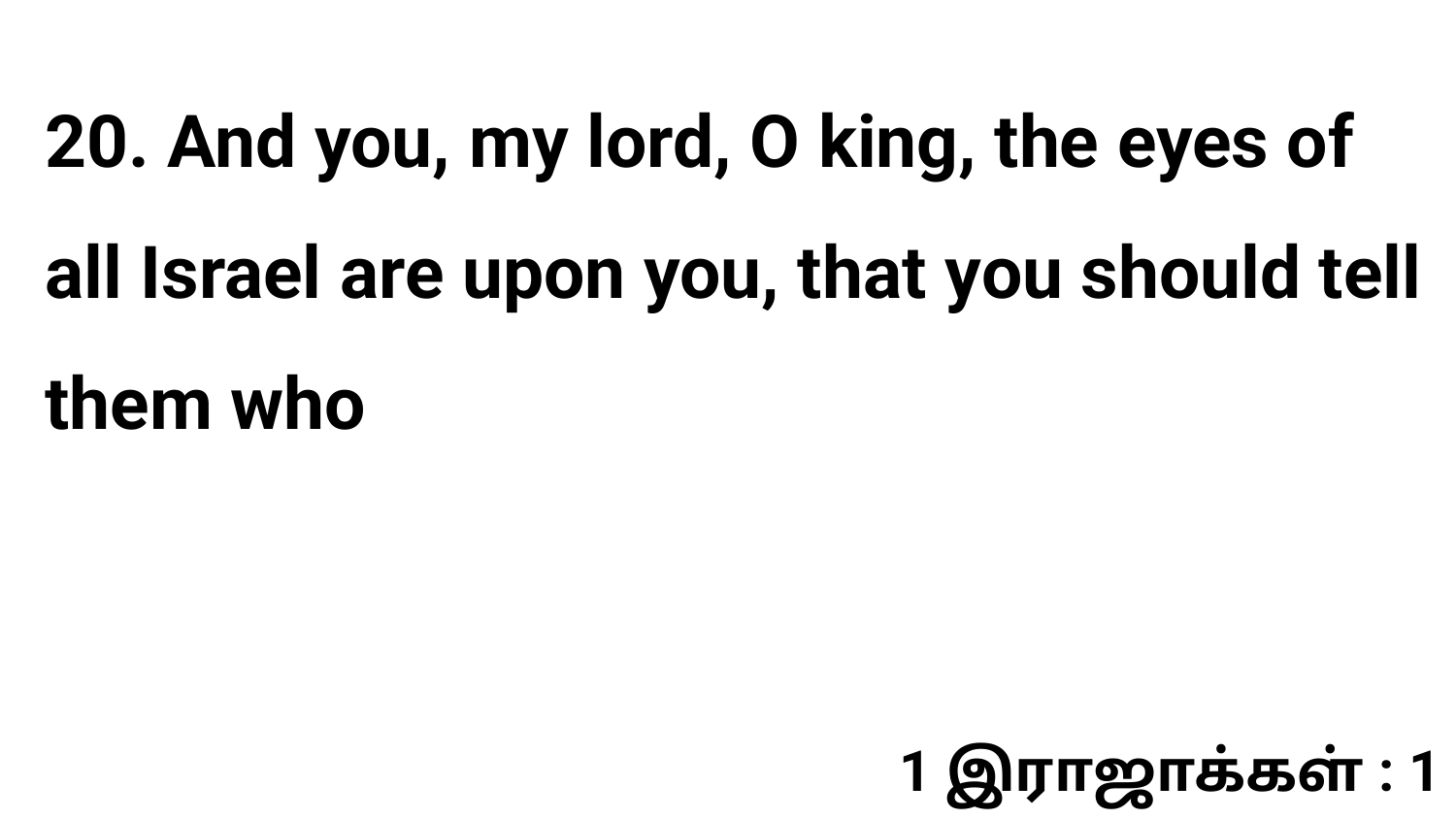

20. And you, my lord, O king, the eyes of all Israel are upon you, that you should tell them who
1 இராஜாக்கள் : 1